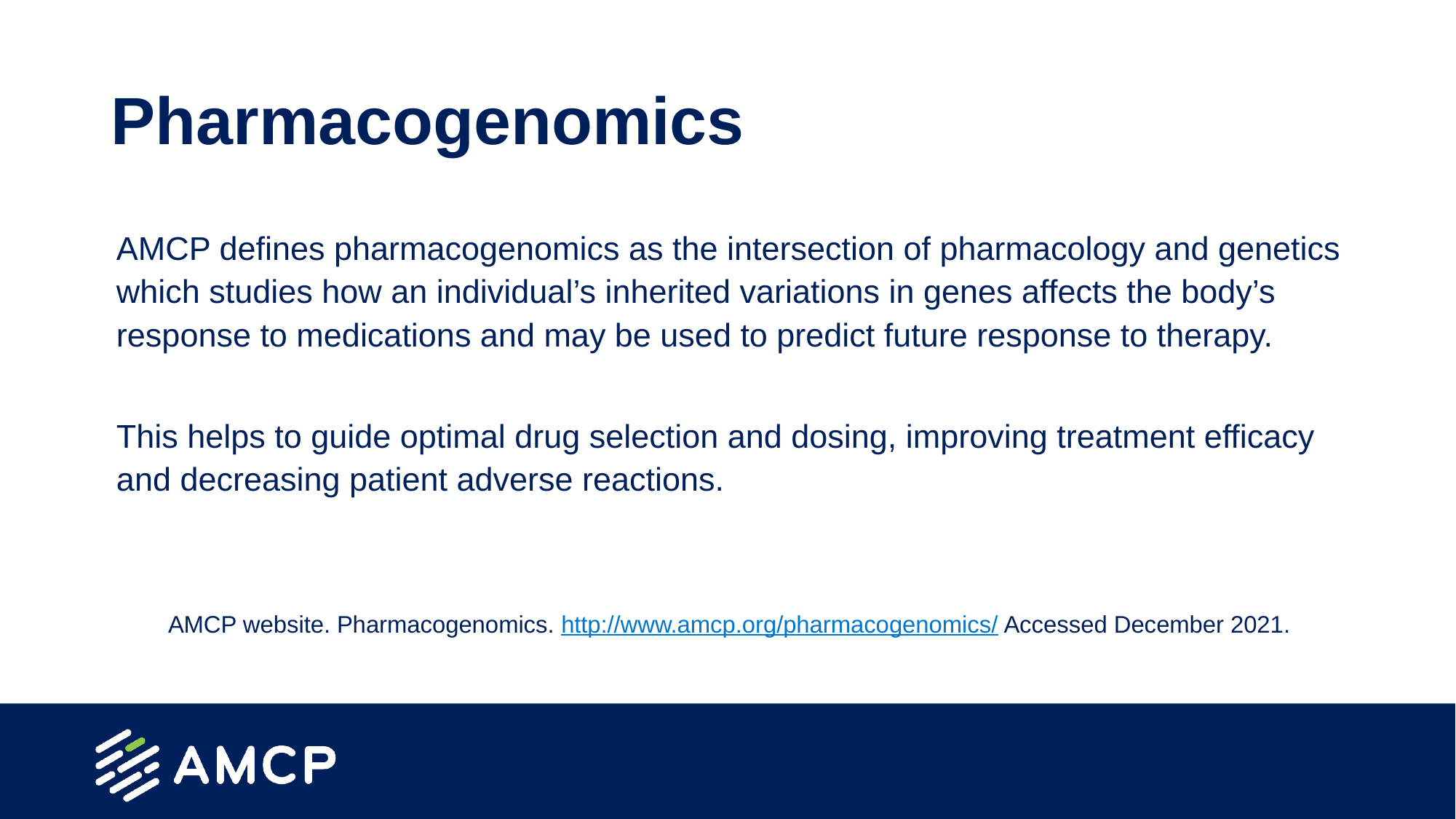

# Pharmacogenomics
AMCP defines pharmacogenomics as the intersection of pharmacology and genetics which studies how an individual’s inherited variations in genes affects the body’s response to medications and may be used to predict future response to therapy.

This helps to guide optimal drug selection and dosing, improving treatment efficacy and decreasing patient adverse reactions.

AMCP website. Pharmacogenomics. http://www.amcp.org/pharmacogenomics/ Accessed December 2021.